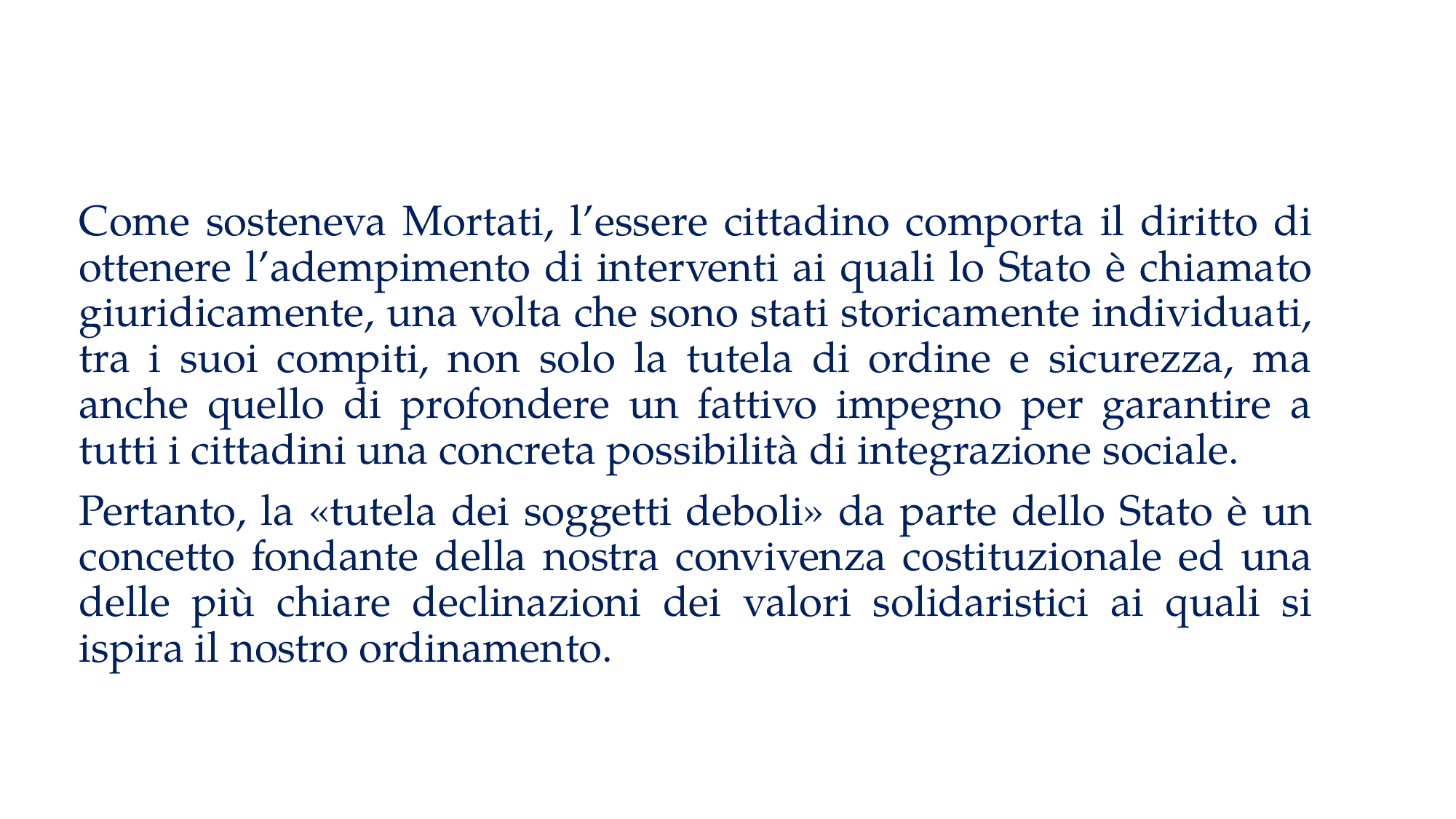

Come sosteneva Mortati, l’essere cittadino comporta il diritto di ottenere l’adempimento di interventi ai quali lo Stato è chiamato giuridicamente, una volta che sono stati storicamente individuati, tra i suoi compiti, non solo la tutela di ordine e sicurezza, ma anche quello di profondere un fattivo impegno per garantire a tutti i cittadini una concreta possibilità di integrazione sociale.
Pertanto, la «tutela dei soggetti deboli» da parte dello Stato è un concetto fondante della nostra convivenza costituzionale ed una delle più chiare declinazioni dei valori solidaristici ai quali si ispira il nostro ordinamento.